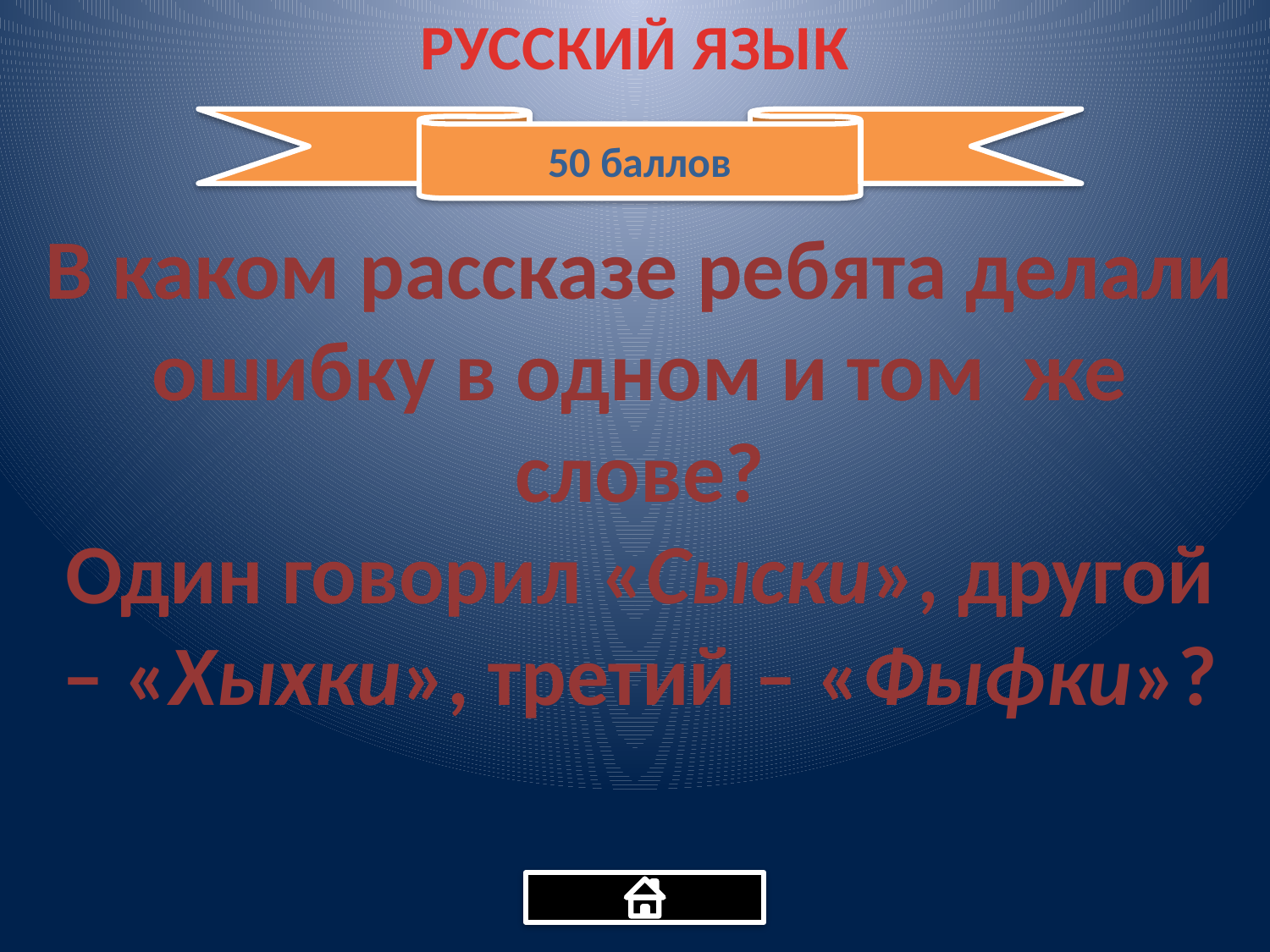

РУССКИЙ ЯЗЫК

50 баллов
В каком рассказе ребята делали ошибку в одном и том  же слове?
Один говорил «Сыски», другой – «Хыхки», третий – «Фыфки»?